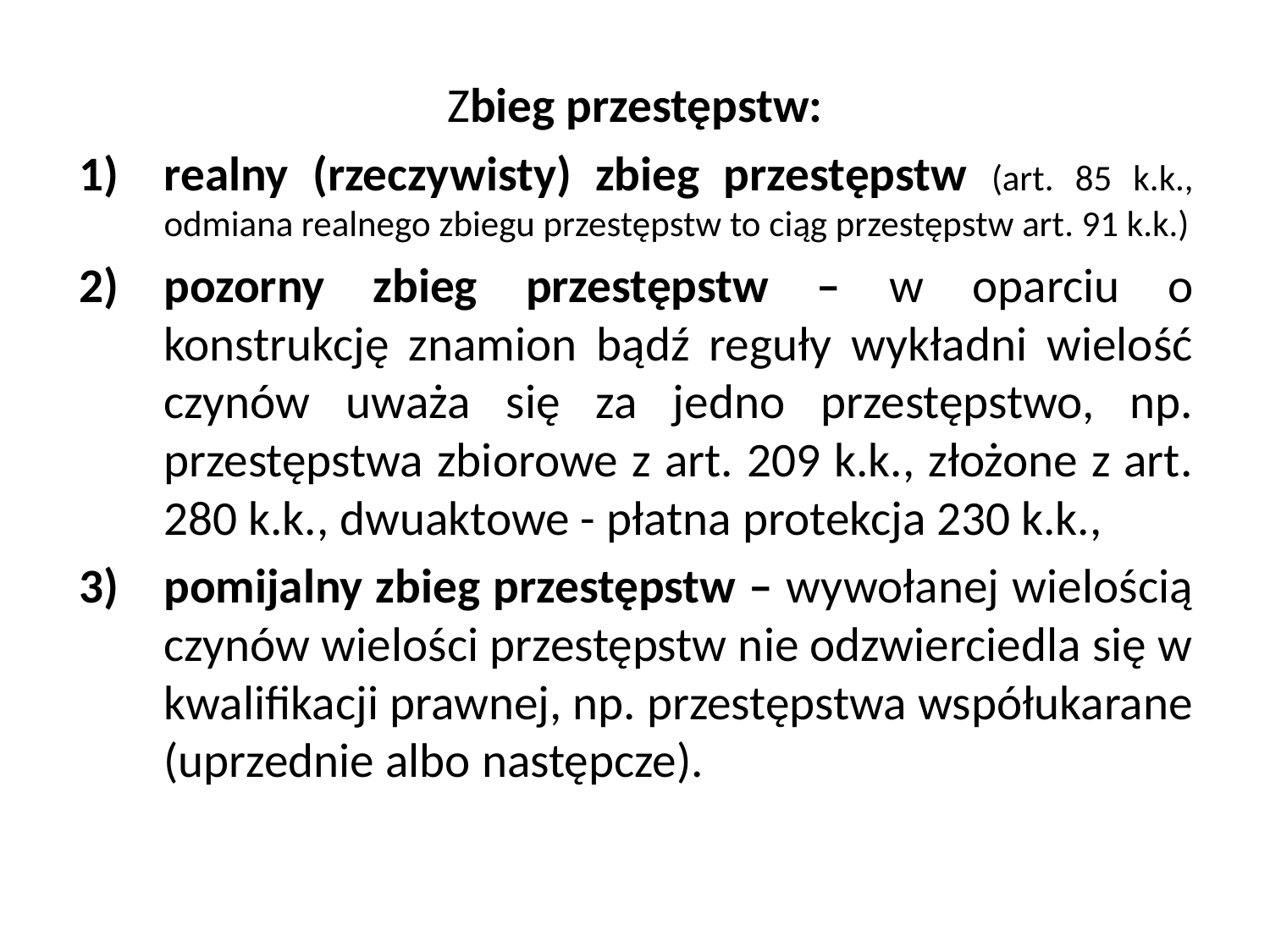

Zbieg przestępstw:
realny (rzeczywisty) zbieg przestępstw (art. 85 k.k., odmiana realnego zbiegu przestępstw to ciąg przestępstw art. 91 k.k.)
pozorny zbieg przestępstw – w oparciu o konstrukcję znamion bądź reguły wykładni wielość czynów uważa się za jedno przestępstwo, np. przestępstwa zbiorowe z art. 209 k.k., złożone z art. 280 k.k., dwuaktowe - płatna protekcja 230 k.k.,
pomijalny zbieg przestępstw – wywołanej wielością czynów wielości przestępstw nie odzwierciedla się w kwalifikacji prawnej, np. przestępstwa współukarane (uprzednie albo następcze).